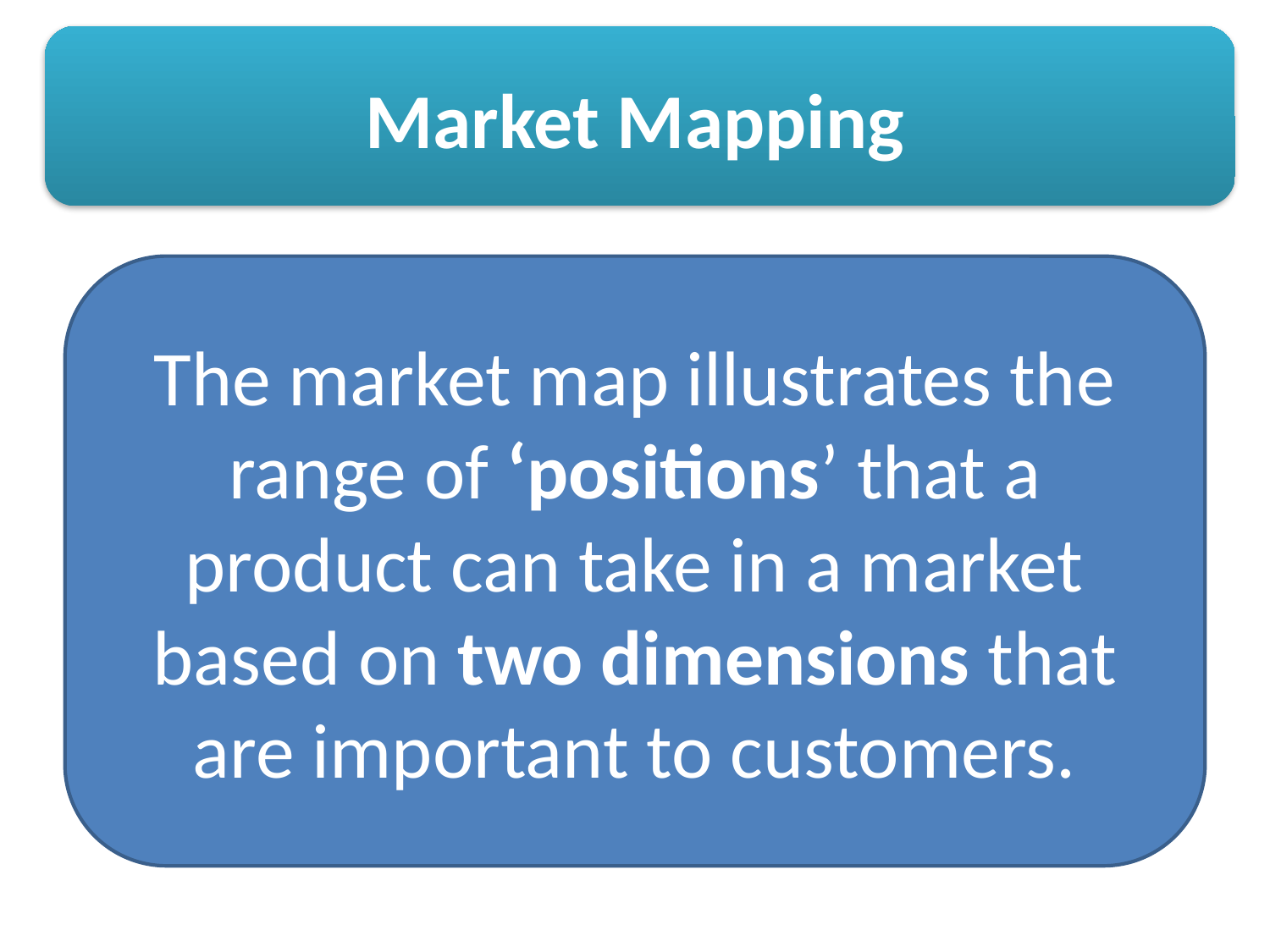

# Market Mapping
The market map illustrates the range of ‘positions’ that a product can take in a market based on two dimensions that are important to customers.